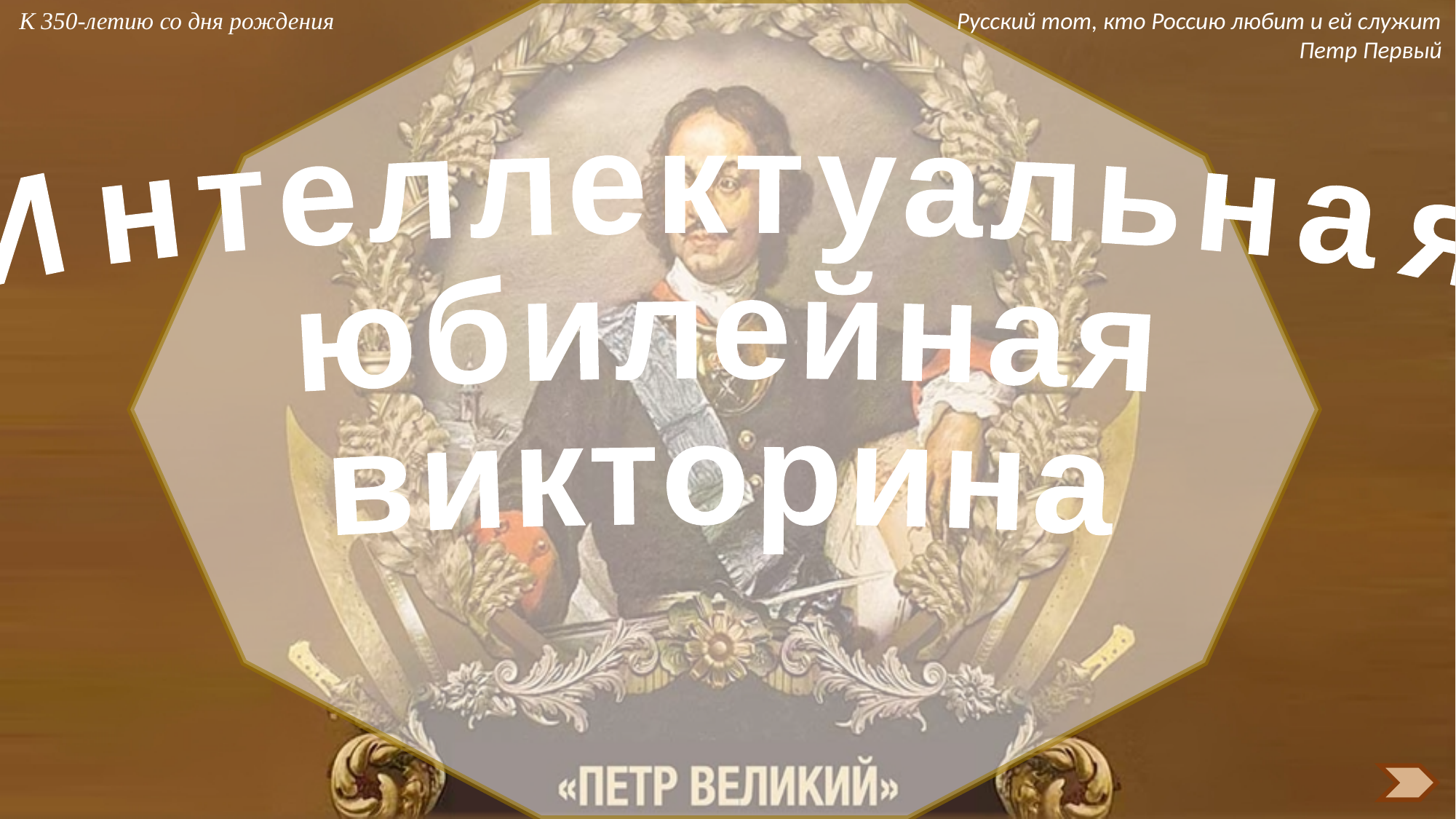

К 350-летию со дня рождения

Русский тот, кто Россию любит и ей служит
Петр Первый
Интеллектуальная
юбилейная
викторина